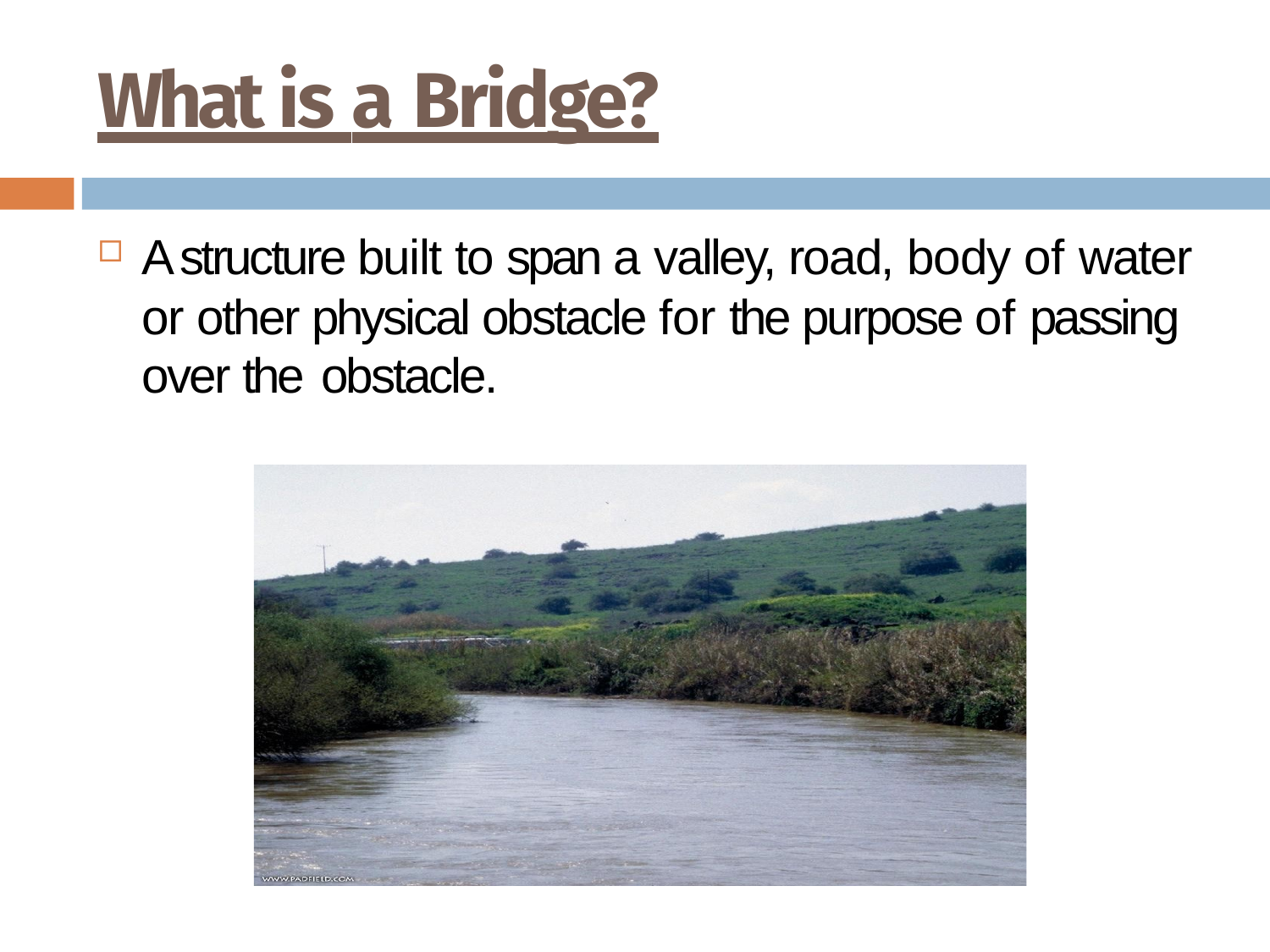

# What is a Bridge?
A structure built to span a valley, road, body of water  or other physical obstacle for the purpose of passing  over the obstacle.